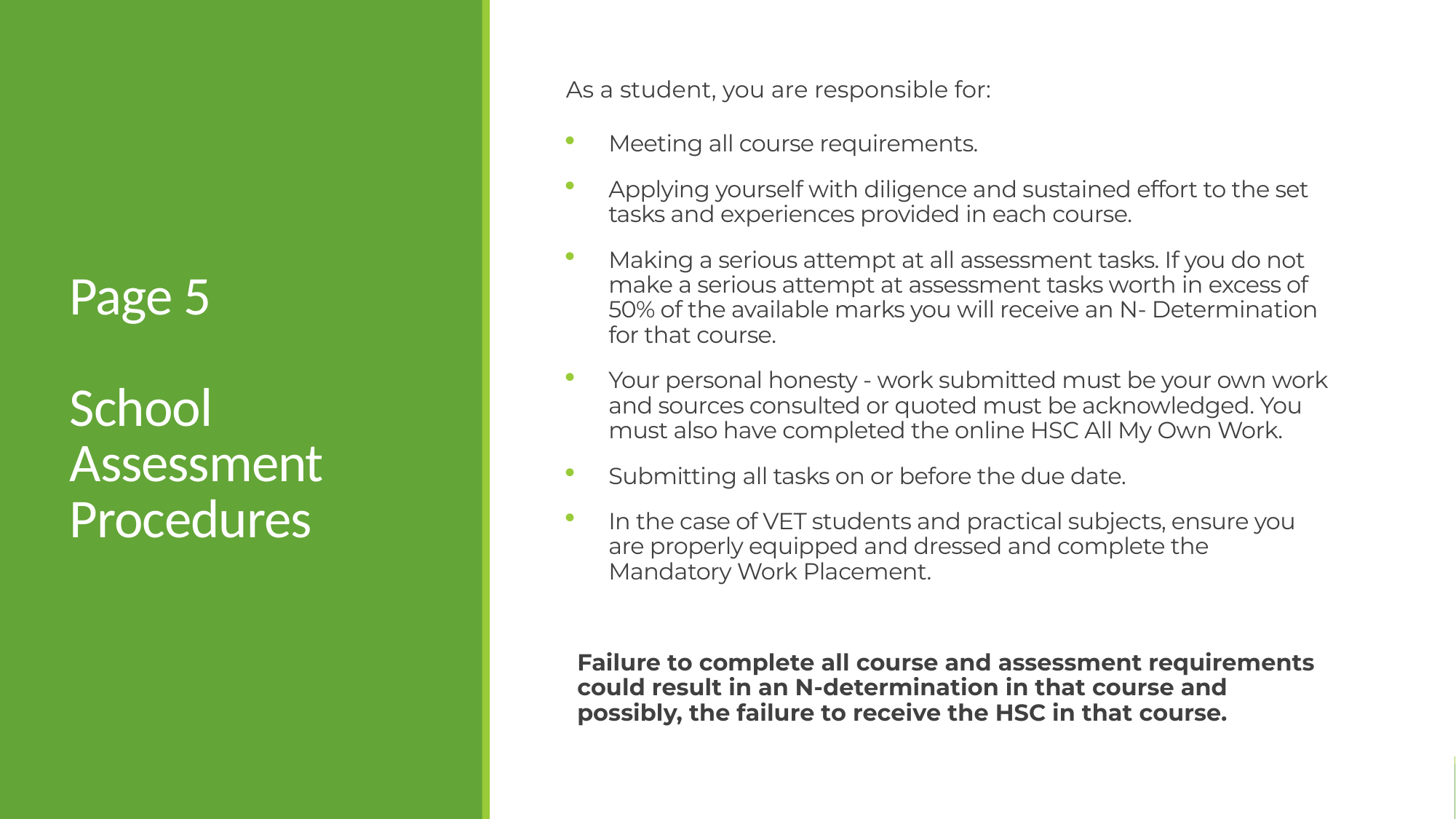

# Page 5 School Assessment Procedures
As a student, you are responsible for:
Meeting all course requirements.
Applying yourself with diligence and sustained effort to the set tasks and experiences provided in each course.
Making a serious attempt at all assessment tasks. If you do not make a serious attempt at assessment tasks worth in excess of 50% of the available marks you will receive an N- Determination for that course.
Your personal honesty - work submitted must be your own work and sources consulted or quoted must be acknowledged. You must also have completed the online HSC All My Own Work.
Submitting all tasks on or before the due date.
In the case of VET students and practical subjects, ensure you are properly equipped and dressed and complete the Mandatory Work Placement.

Failure to complete all course and assessment requirements could result in an N-determination in that course and possibly, the failure to receive the HSC in that course.